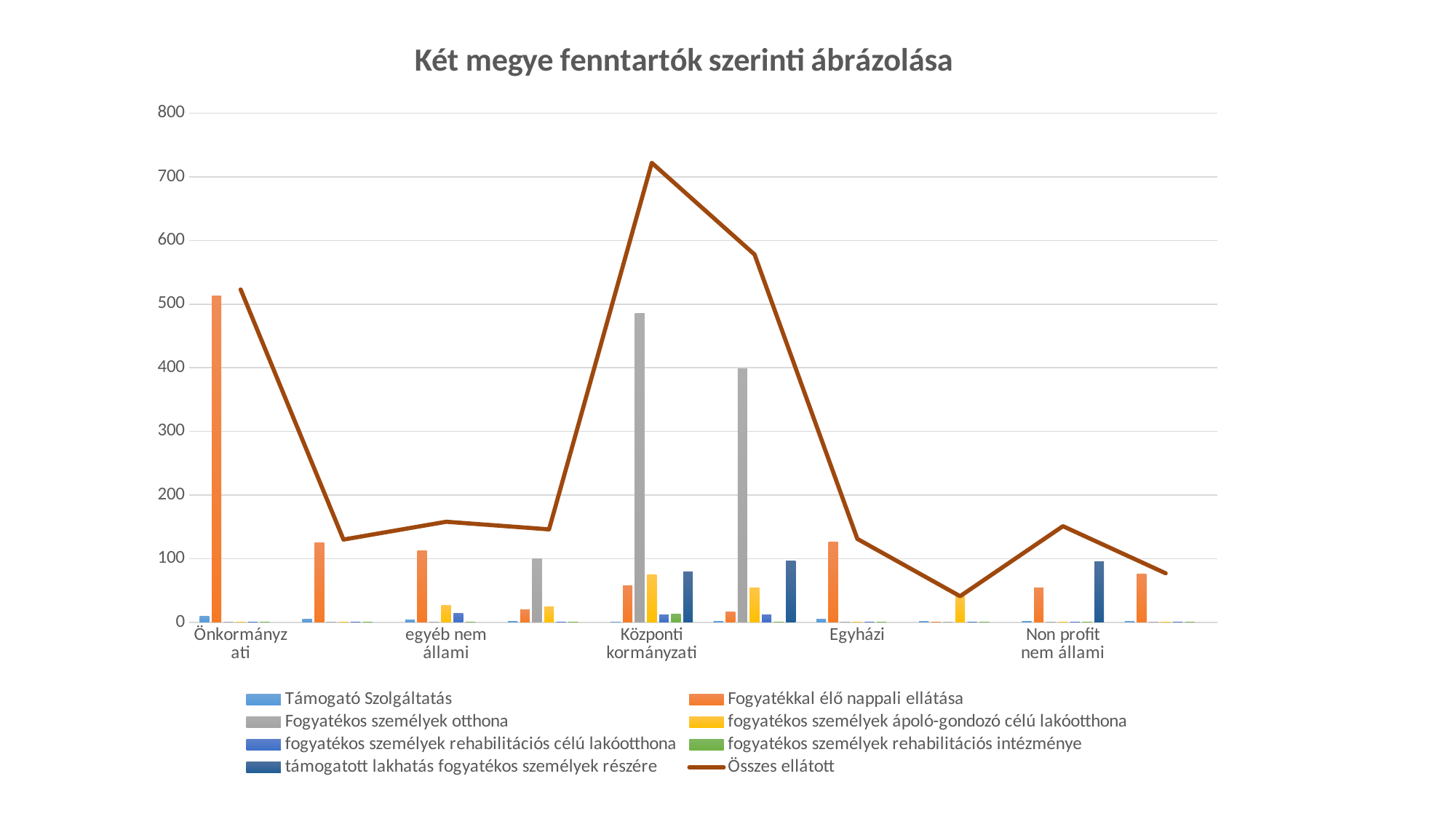

### Chart: Két megye fenntartók szerinti ábrázolása

| Category | Támogató Szolgáltatás | Fogyatékkal élő nappali ellátása | Fogyatékos személyek otthona | fogyatékos személyek ápoló-gondozó célú lakóotthona | fogyatékos személyek rehabilitációs célú lakóotthona | fogyatékos személyek rehabilitációs intézménye | támogatott lakhatás fogyatékos személyek részére | Összes ellátott  |
|---|---|---|---|---|---|---|---|---|
| Önkormányzati | 10.0 | 513.0 | 0.0 | 0.0 | 0.0 | 0.0 | None | 523.0 |
|  | 5.0 | 125.0 | 0.0 | 0.0 | 0.0 | 0.0 | None | 130.0 |
| egyéb nem állami | 4.0 | 113.0 | 0.0 | 27.0 | 14.0 | 0.0 | None | 158.0 |
|  | 2.0 | 20.0 | 100.0 | 24.0 | 0.0 | 0.0 | None | 146.0 |
| Központi kormányzati | 0.0 | 58.0 | 485.0 | 75.0 | 12.0 | 13.0 | 79.0 | 722.0 |
|  | 2.0 | 16.0 | 398.0 | 54.0 | 12.0 | 0.0 | 96.0 | 578.0 |
| Egyházi | 5.0 | 126.0 | 0.0 | 0.0 | 0.0 | 0.0 | None | 131.0 |
|  | 1.0 | 0.0 | 0.0 | 40.0 | 0.0 | 0.0 | None | 41.0 |
| Non profit nem állami | 2.0 | 54.0 | 0.0 | 0.0 | 0.0 | 0.0 | 95.0 | 151.0 |
|  | 1.0 | 76.0 | 0.0 | 0.0 | 0.0 | 0.0 | None | 77.0 |